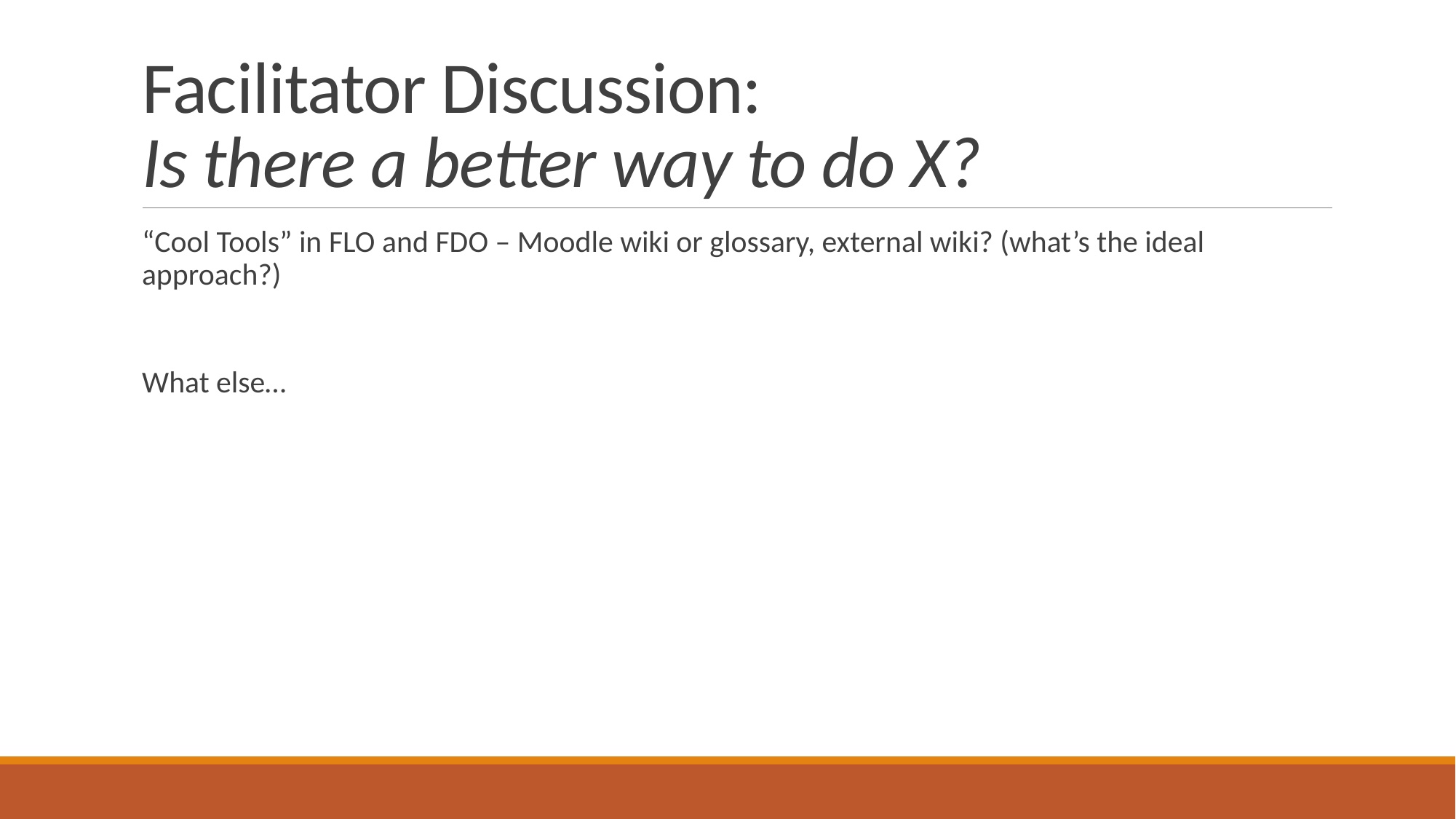

# Facilitator Discussion: Is there a better way to do X?
“Cool Tools” in FLO and FDO – Moodle wiki or glossary, external wiki? (what’s the ideal approach?)

What else…